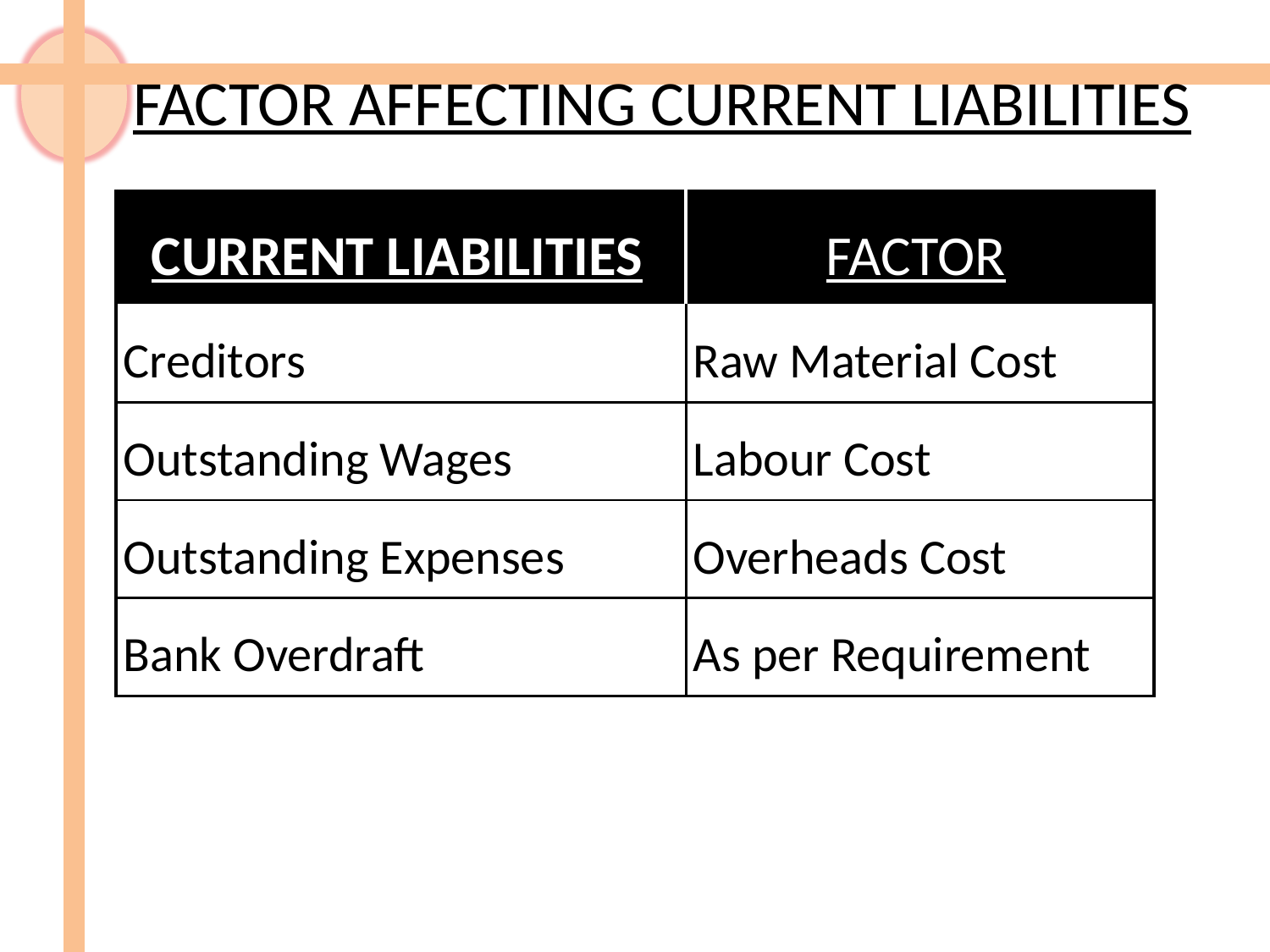

FACTOR AFFECTING CURRENT LIABILITIES
| CURRENT LIABILITIES | FACTOR |
| --- | --- |
| Creditors | Raw Material Cost |
| Outstanding Wages | Labour Cost |
| Outstanding Expenses | Overheads Cost |
| Bank Overdraft | As per Requirement |